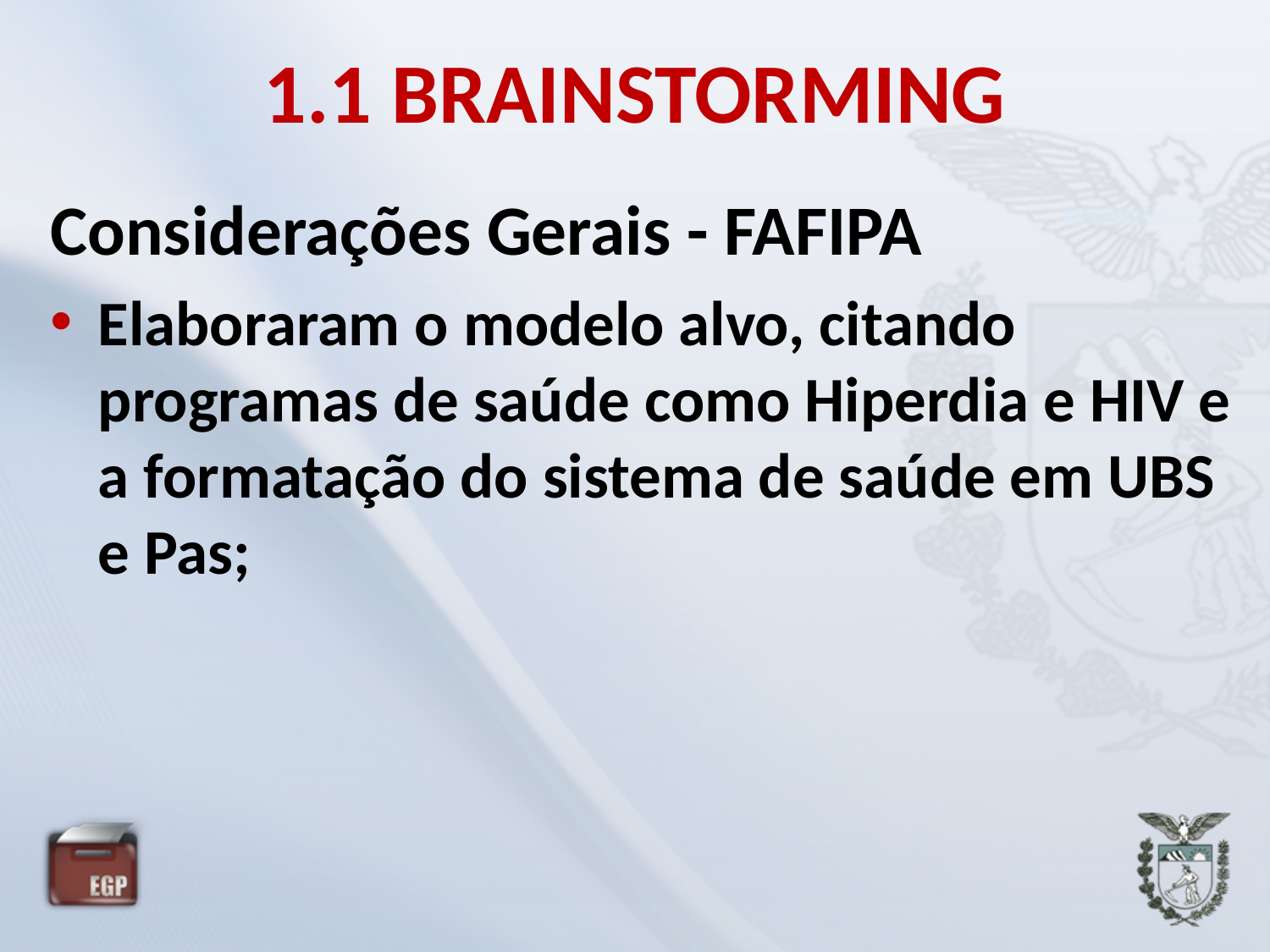

# 1.1 BRAINSTORMING
Considerações Gerais - FAFIPA
Elaboraram o modelo alvo, citando programas de saúde como Hiperdia e HIV e a formatação do sistema de saúde em UBS e Pas;